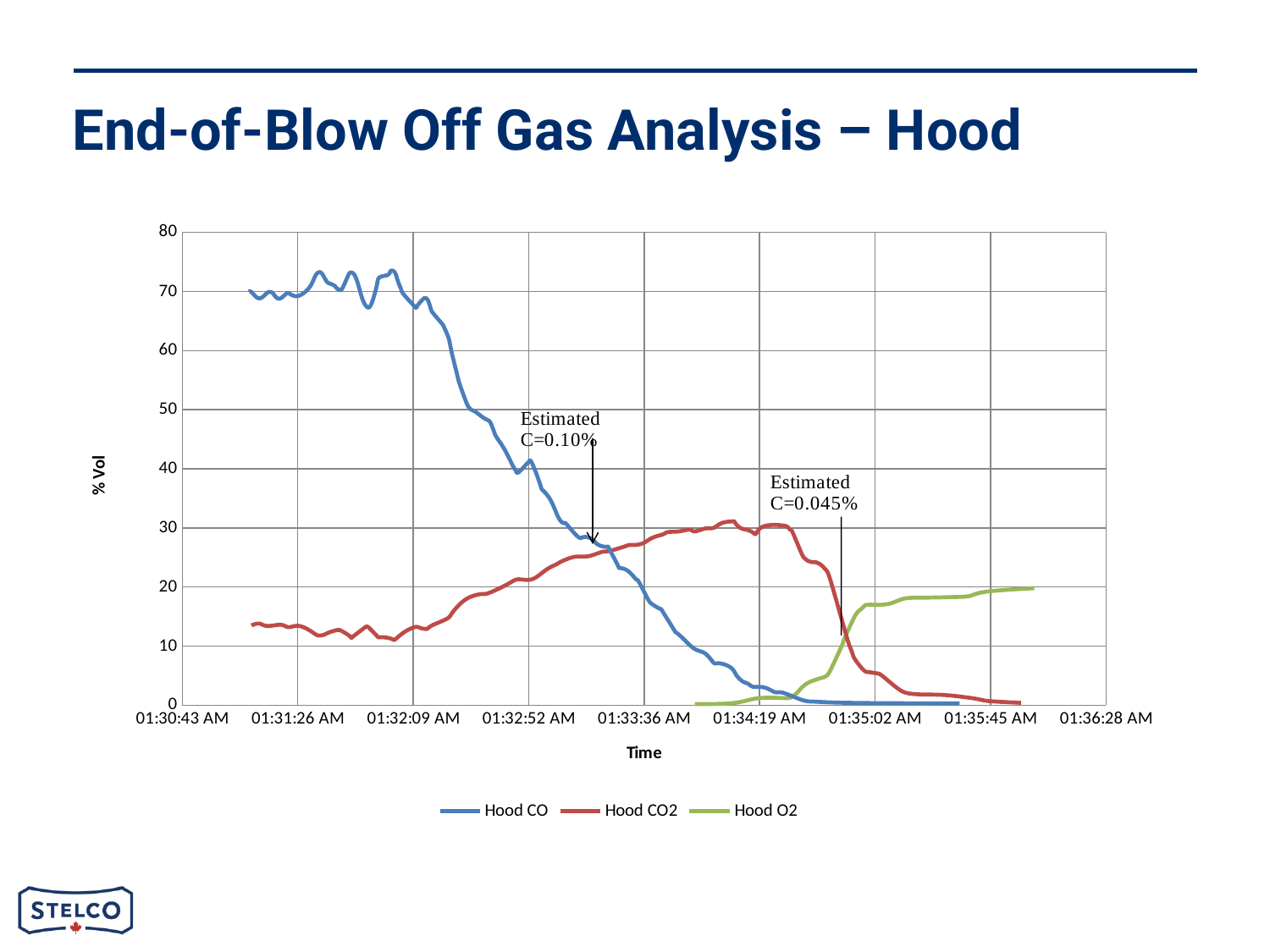

# End-of-Blow Off Gas Analysis – Hood

### Chart

| Category |  |  |  |
|---|---|---|---|